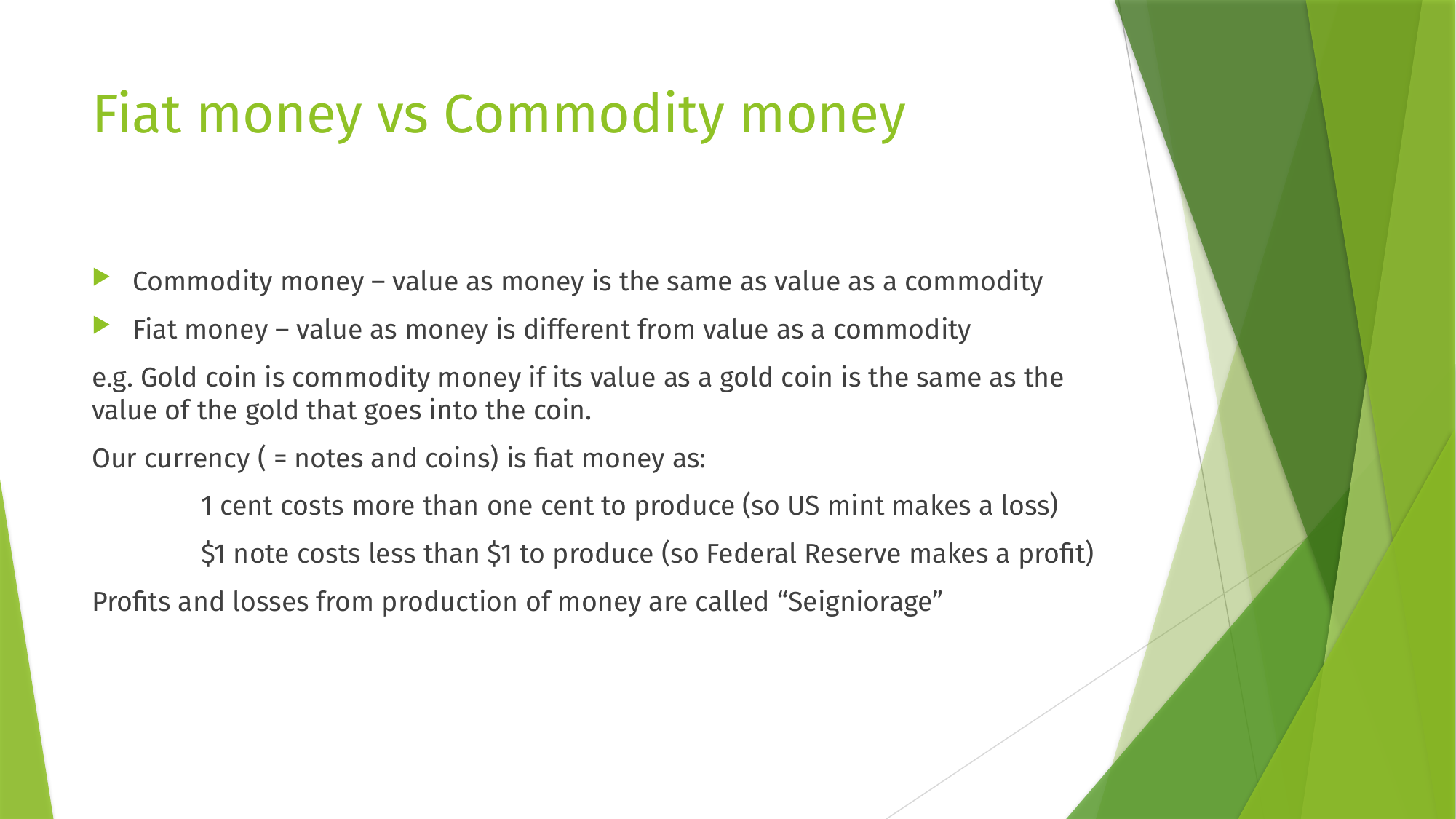

# Fiat money vs Commodity money
Commodity money – value as money is the same as value as a commodity
Fiat money – value as money is different from value as a commodity
e.g. Gold coin is commodity money if its value as a gold coin is the same as the value of the gold that goes into the coin.
Our currency ( = notes and coins) is fiat money as:
	1 cent costs more than one cent to produce (so US mint makes a loss)
	$1 note costs less than $1 to produce (so Federal Reserve makes a profit)
Profits and losses from production of money are called “Seigniorage”